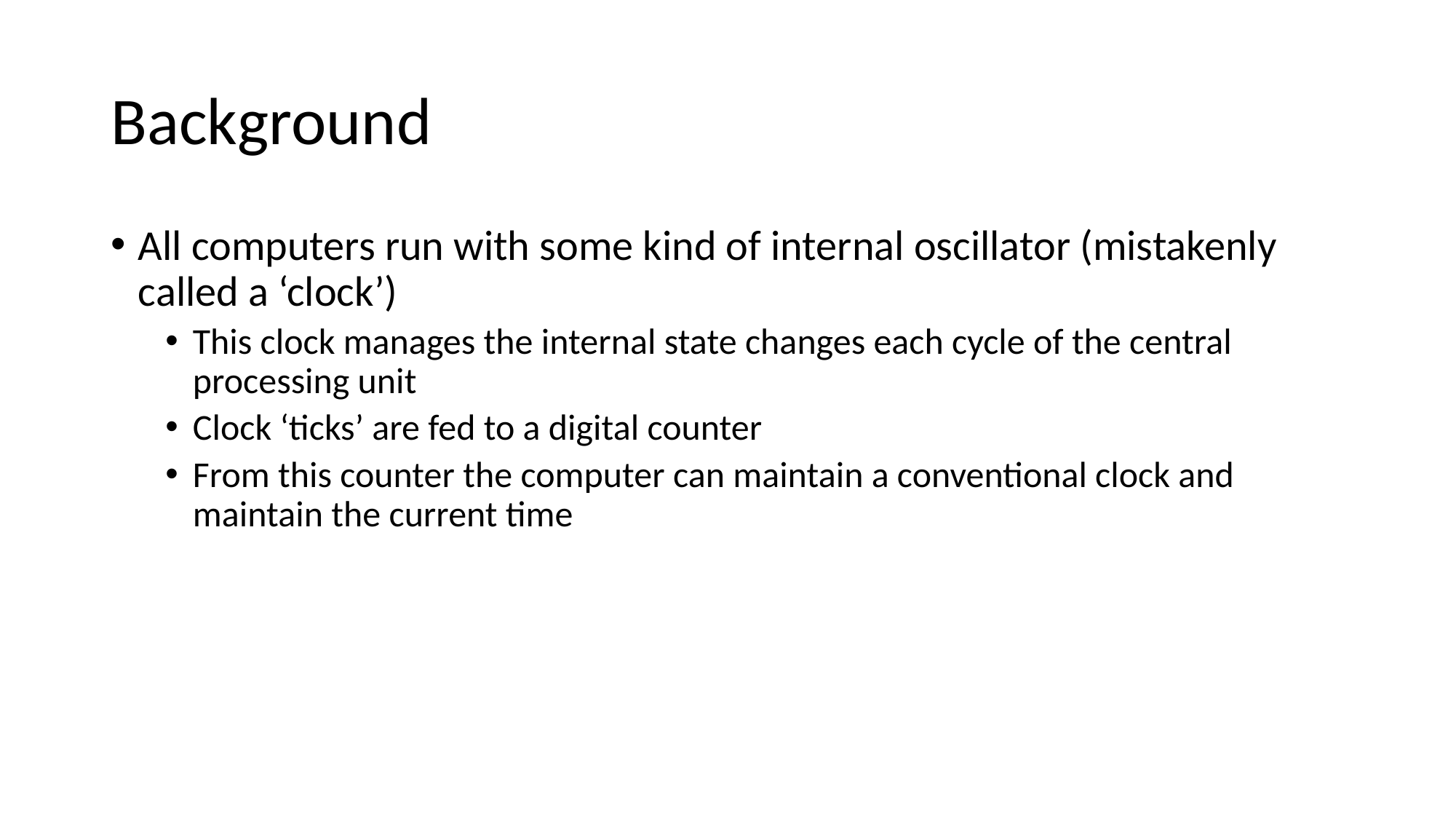

# Background
All computers run with some kind of internal oscillator (mistakenly called a ‘clock’)
This clock manages the internal state changes each cycle of the central processing unit
Clock ‘ticks’ are fed to a digital counter
From this counter the computer can maintain a conventional clock and maintain the current time